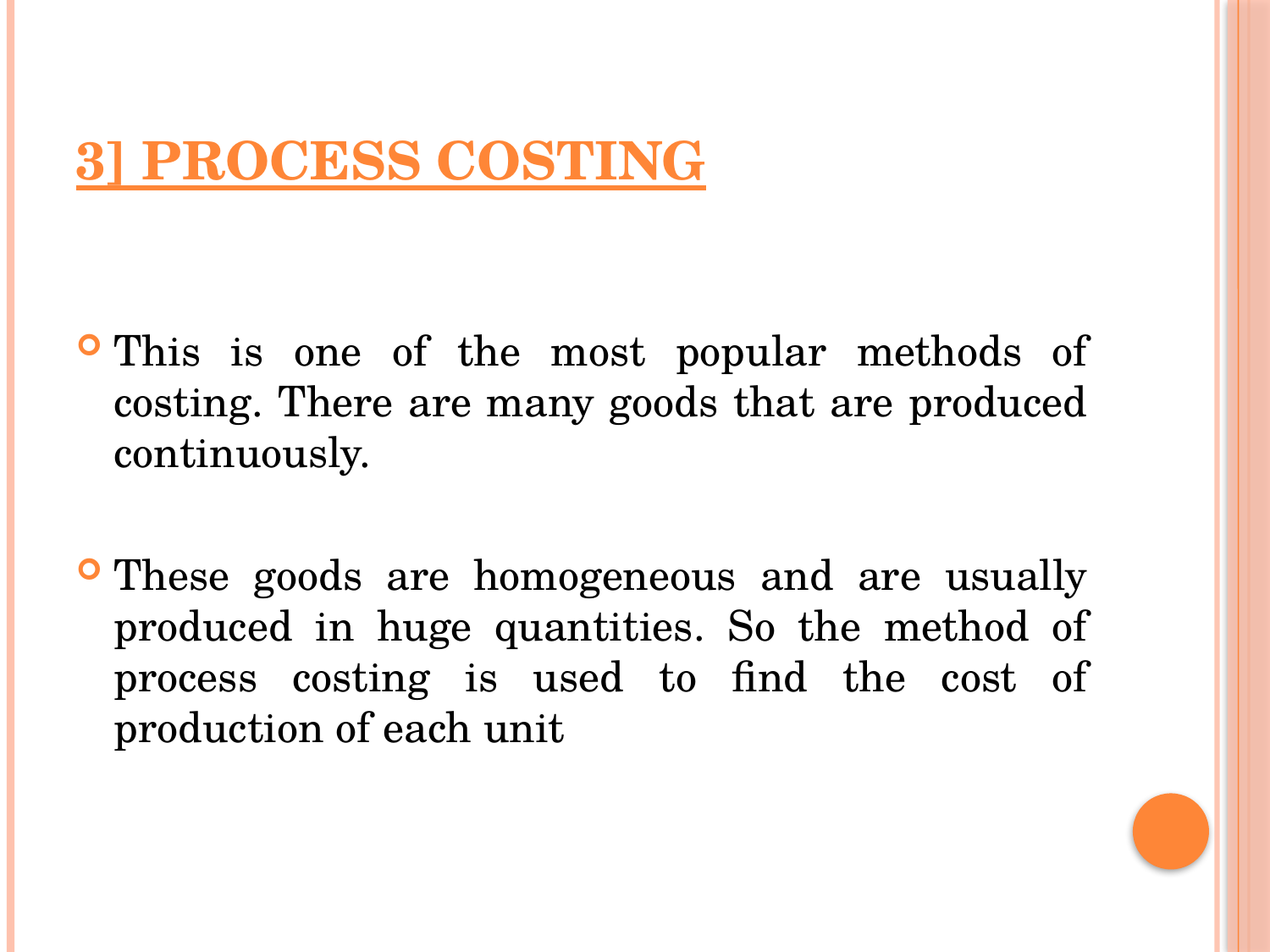

# 3] Process Costing
This is one of the most popular methods of costing. There are many goods that are produced continuously.

These goods are homogeneous and are usually produced in huge quantities. So the method of process costing is used to find the cost of production of each unit